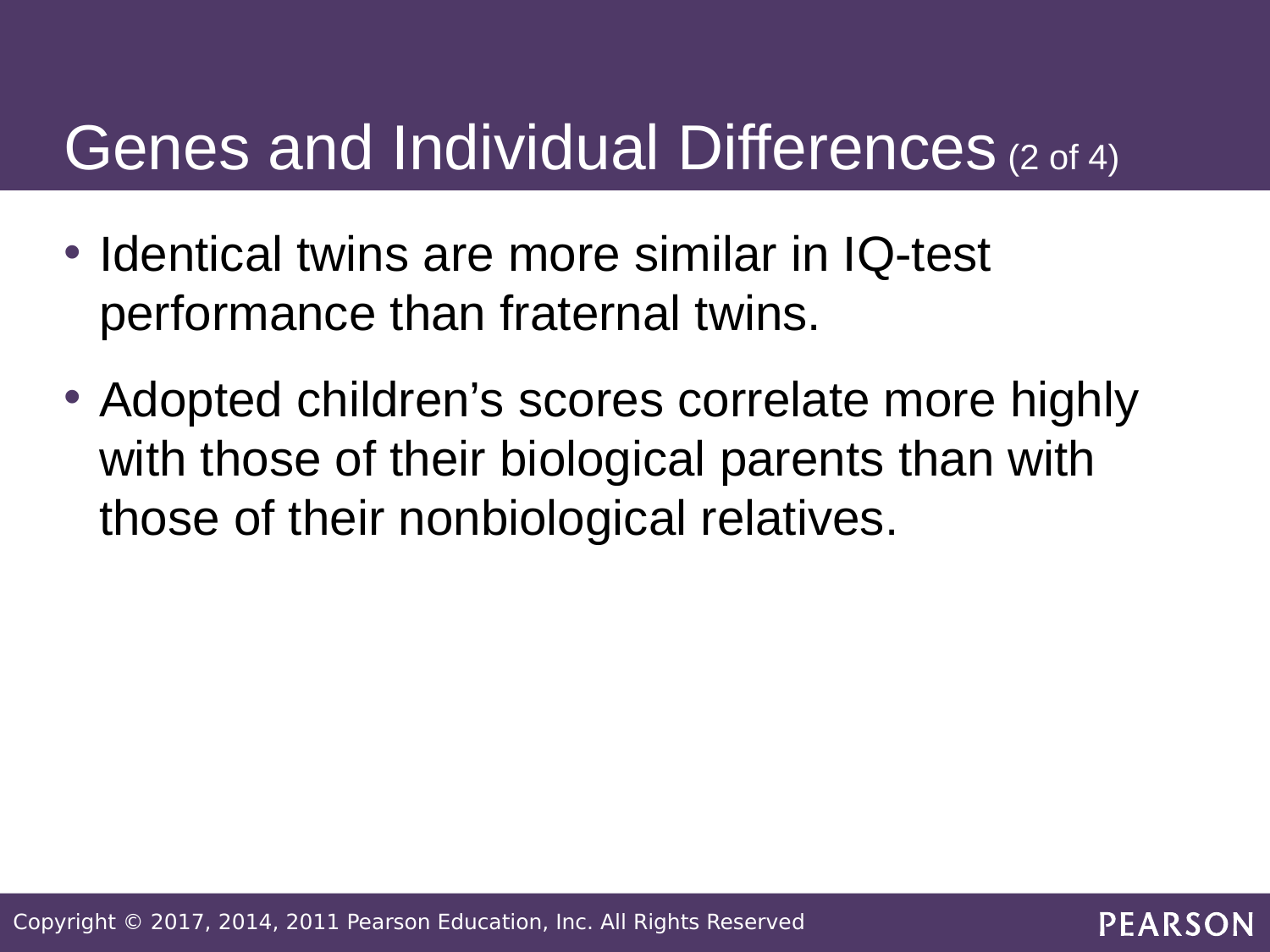

# Genes and Individual Differences (2 of 4)
Identical twins are more similar in IQ-test performance than fraternal twins.
Adopted children’s scores correlate more highly with those of their biological parents than with those of their nonbiological relatives.